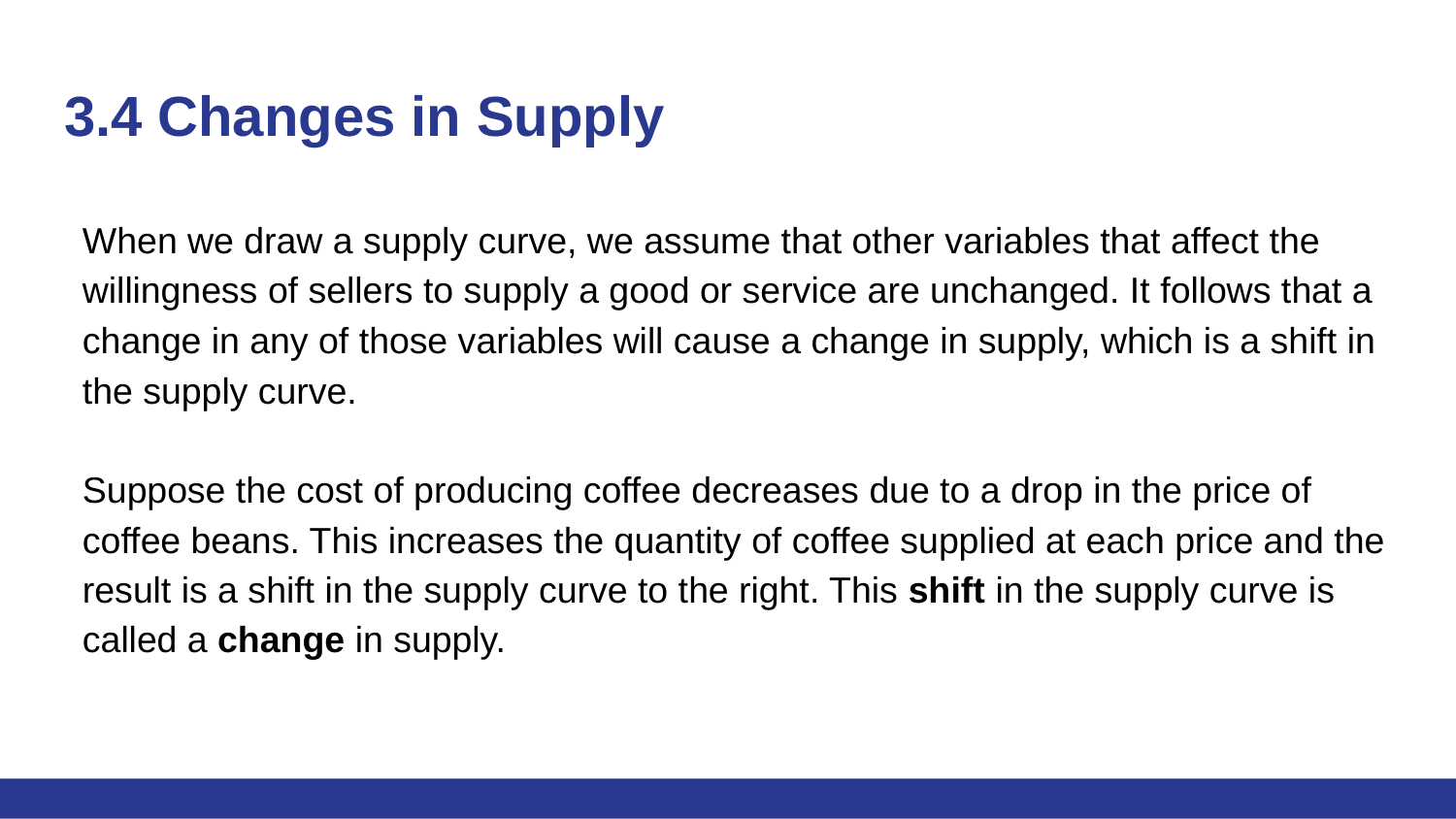

# 3.4 Changes in Supply
When we draw a supply curve, we assume that other variables that affect the willingness of sellers to supply a good or service are unchanged. It follows that a change in any of those variables will cause a change in supply, which is a shift in the supply curve.

Suppose the cost of producing coffee decreases due to a drop in the price of coffee beans. This increases the quantity of coffee supplied at each price and the result is a shift in the supply curve to the right. This shift in the supply curve is called a change in supply.